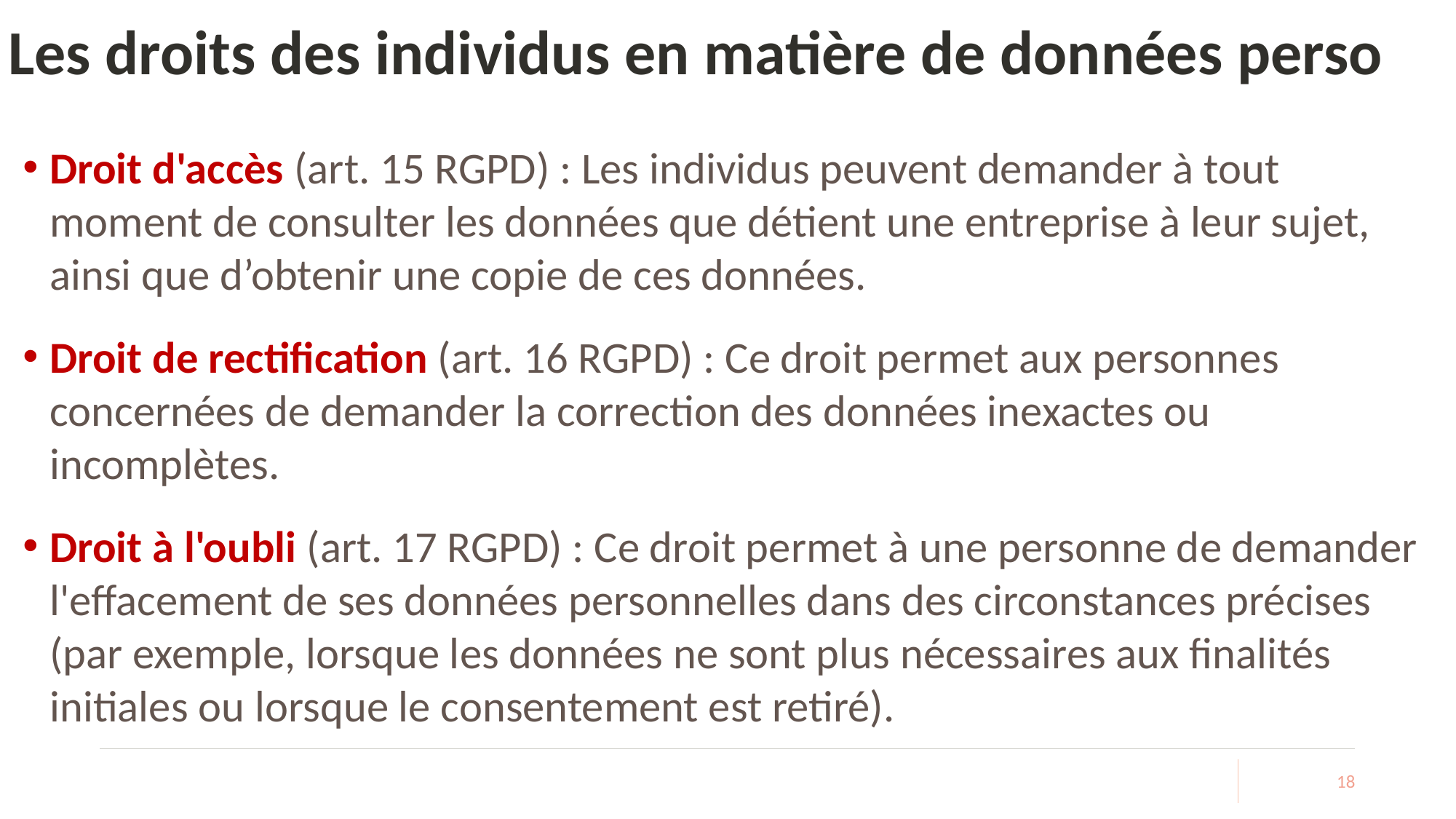

# Les droits des individus en matière de données perso
Droit d'accès (art. 15 RGPD) : Les individus peuvent demander à tout moment de consulter les données que détient une entreprise à leur sujet, ainsi que d’obtenir une copie de ces données.
Droit de rectification (art. 16 RGPD) : Ce droit permet aux personnes concernées de demander la correction des données inexactes ou incomplètes.
Droit à l'oubli (art. 17 RGPD) : Ce droit permet à une personne de demander l'effacement de ses données personnelles dans des circonstances précises (par exemple, lorsque les données ne sont plus nécessaires aux finalités initiales ou lorsque le consentement est retiré).
18